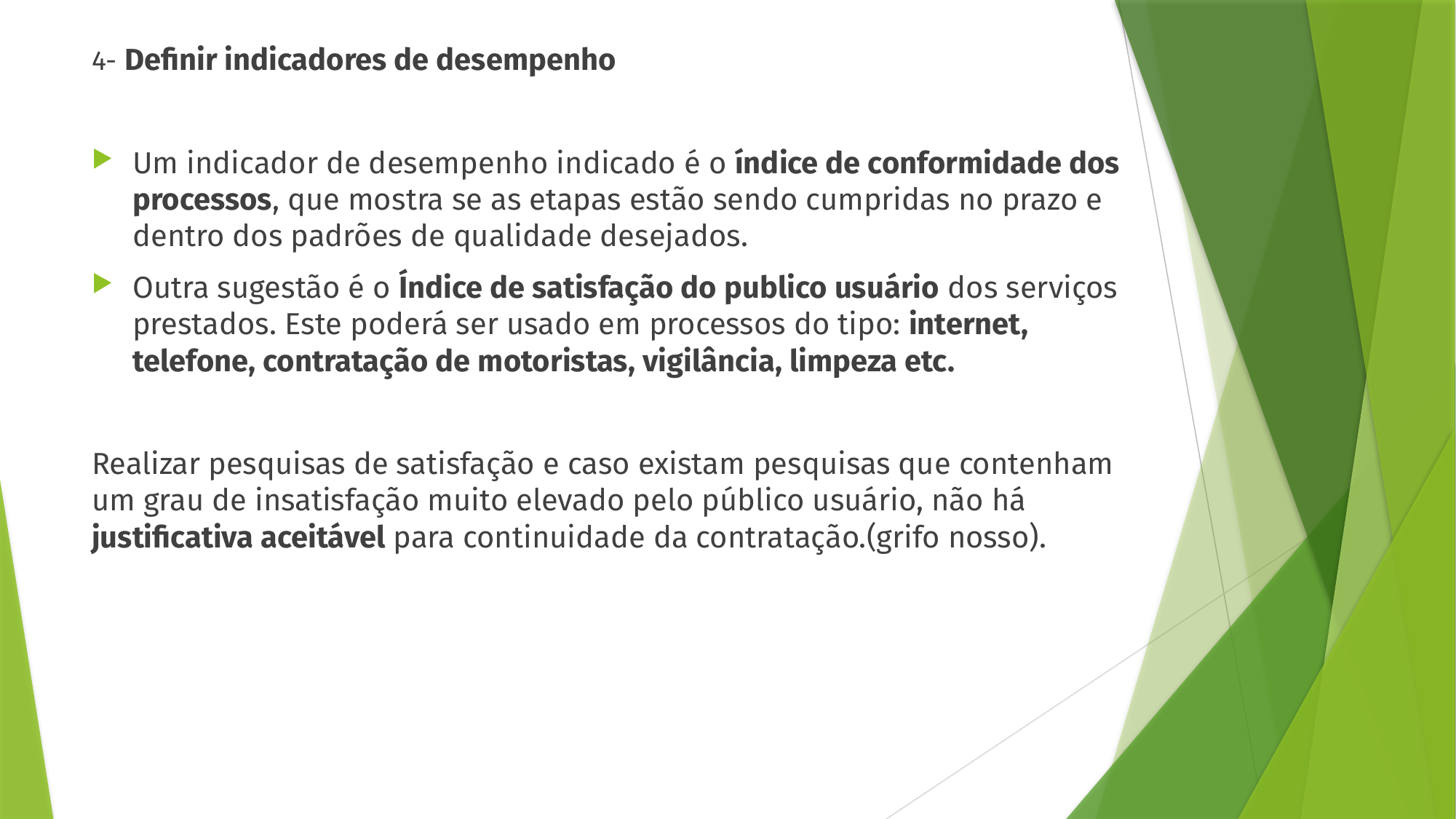

4- Definir indicadores de desempenho

Um indicador de desempenho indicado é o índice de conformidade dos processos, que mostra se as etapas estão sendo cumpridas no prazo e dentro dos padrões de qualidade desejados.
Outra sugestão é o Índice de satisfação do publico usuário dos serviços prestados. Este poderá ser usado em processos do tipo: internet, telefone, contratação de motoristas, vigilância, limpeza etc.

Realizar pesquisas de satisfação e caso existam pesquisas que contenham um grau de insatisfação muito elevado pelo público usuário, não há justificativa aceitável para continuidade da contratação.(grifo nosso).